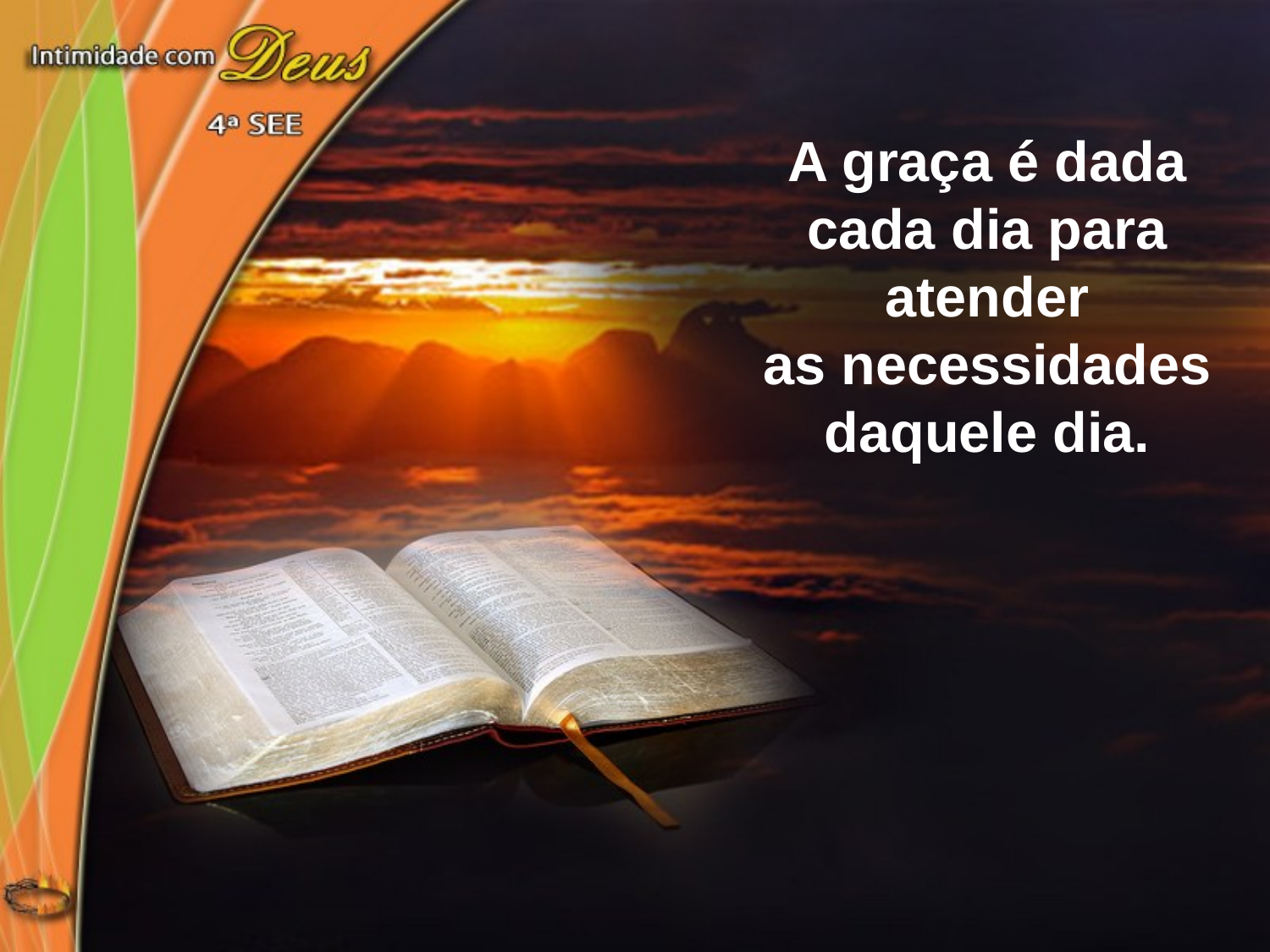

A graça é dada cada dia para atender
as necessidades daquele dia.